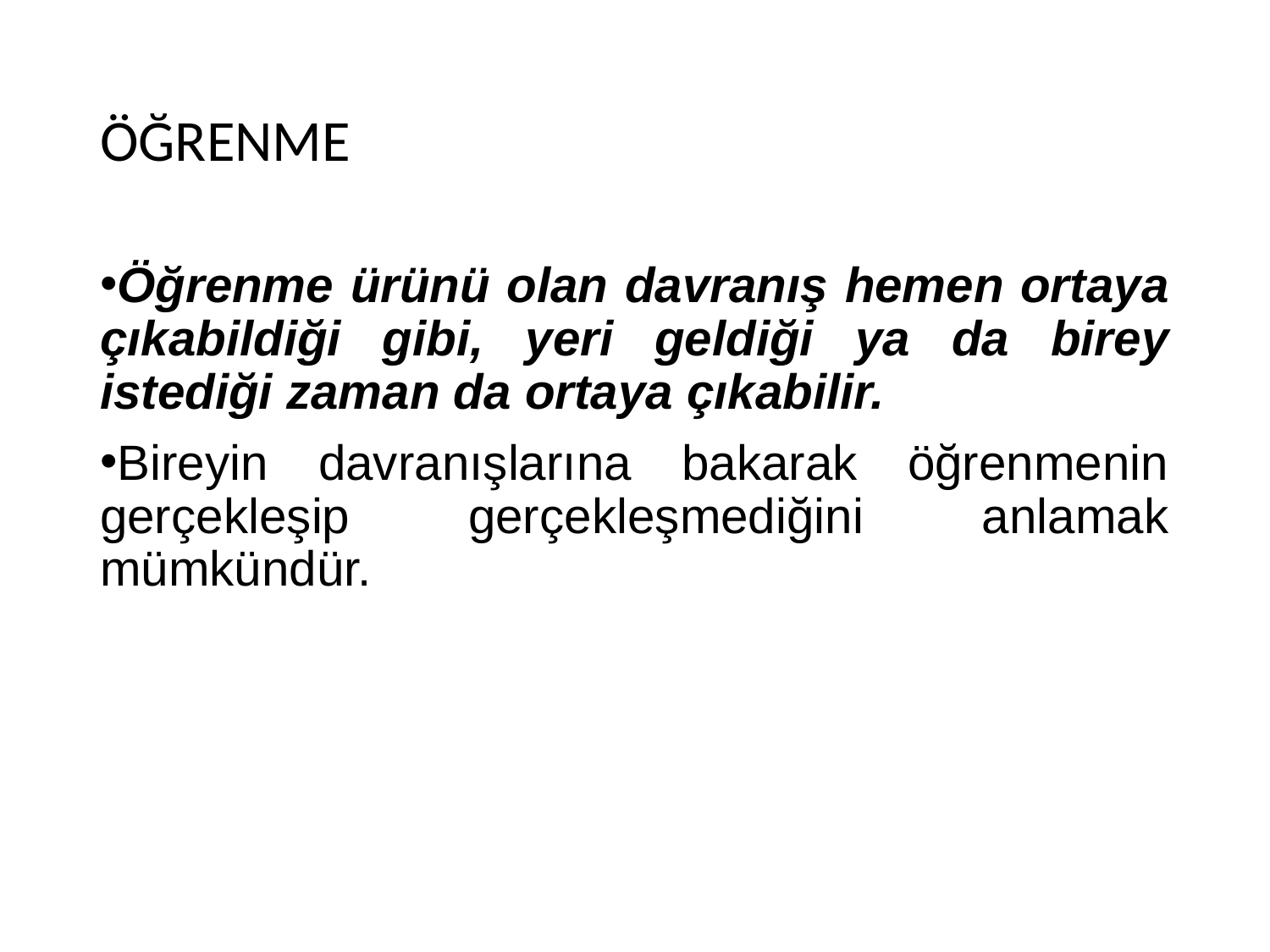

# ÖĞRENME
Öğrenme ürünü olan davranış hemen ortaya çıkabildiği gibi, yeri geldiği ya da birey istediği zaman da ortaya çıkabilir.
Bireyin davranışlarına bakarak öğrenmenin gerçekleşip gerçekleşmediğini anlamak mümkündür.